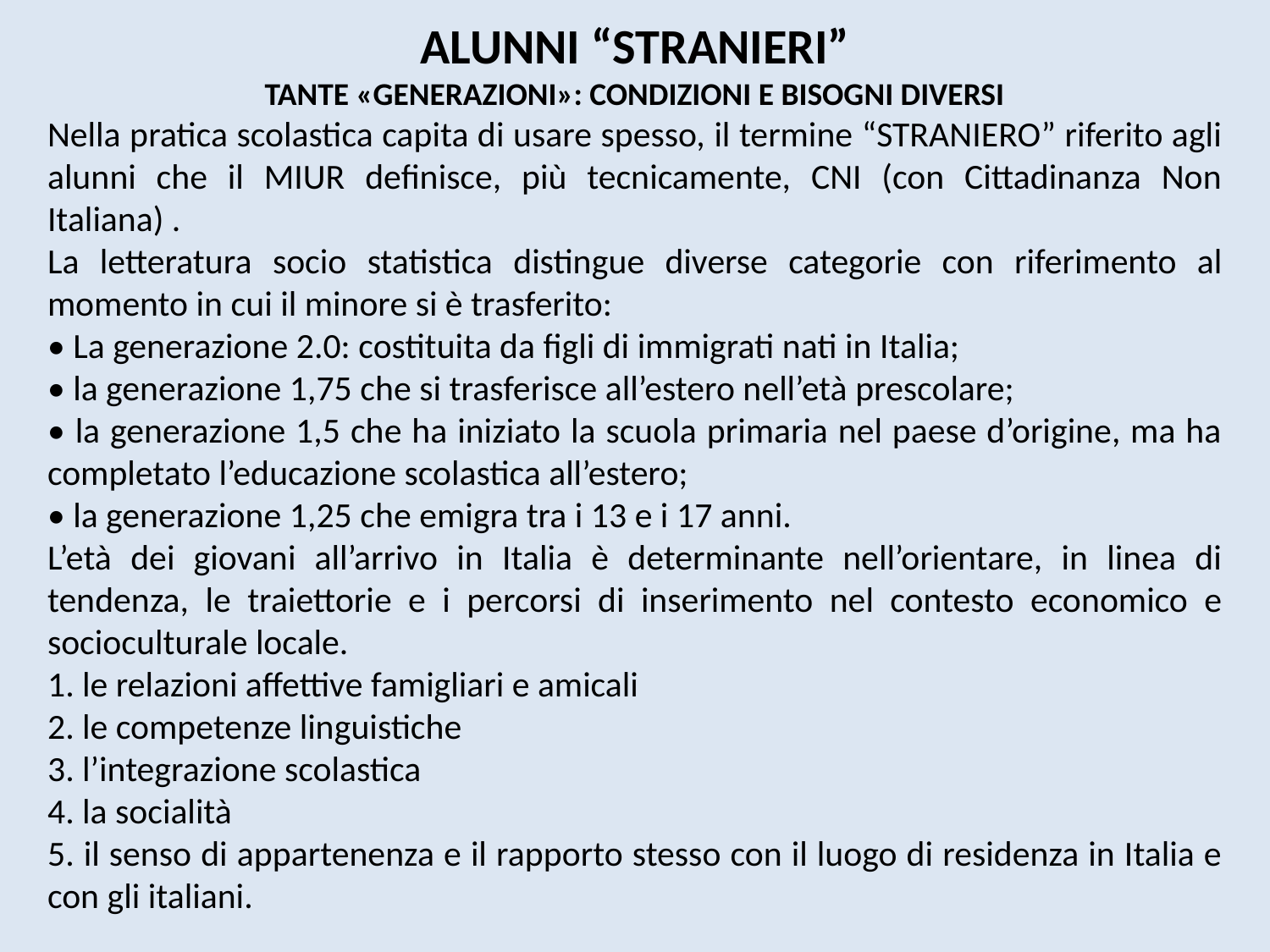

ALUNNI “STRANIERI”
TANTE «GENERAZIONI»: CONDIZIONI E BISOGNI DIVERSI
Nella pratica scolastica capita di usare spesso, il termine “STRANIERO” riferito agli alunni che il MIUR definisce, più tecnicamente, CNI (con Cittadinanza Non Italiana) .
La letteratura socio statistica distingue diverse categorie con riferimento al momento in cui il minore si è trasferito:
• La generazione 2.0: costituita da figli di immigrati nati in Italia;
• la generazione 1,75 che si trasferisce all’estero nell’età prescolare;
• la generazione 1,5 che ha iniziato la scuola primaria nel paese d’origine, ma ha completato l’educazione scolastica all’estero;
• la generazione 1,25 che emigra tra i 13 e i 17 anni.
L’età dei giovani all’arrivo in Italia è determinante nell’orientare, in linea di tendenza, le traiettorie e i percorsi di inserimento nel contesto economico e socioculturale locale.
1. le relazioni affettive famigliari e amicali
2. le competenze linguistiche
3. l’integrazione scolastica
4. la socialità
5. il senso di appartenenza e il rapporto stesso con il luogo di residenza in Italia e con gli italiani.